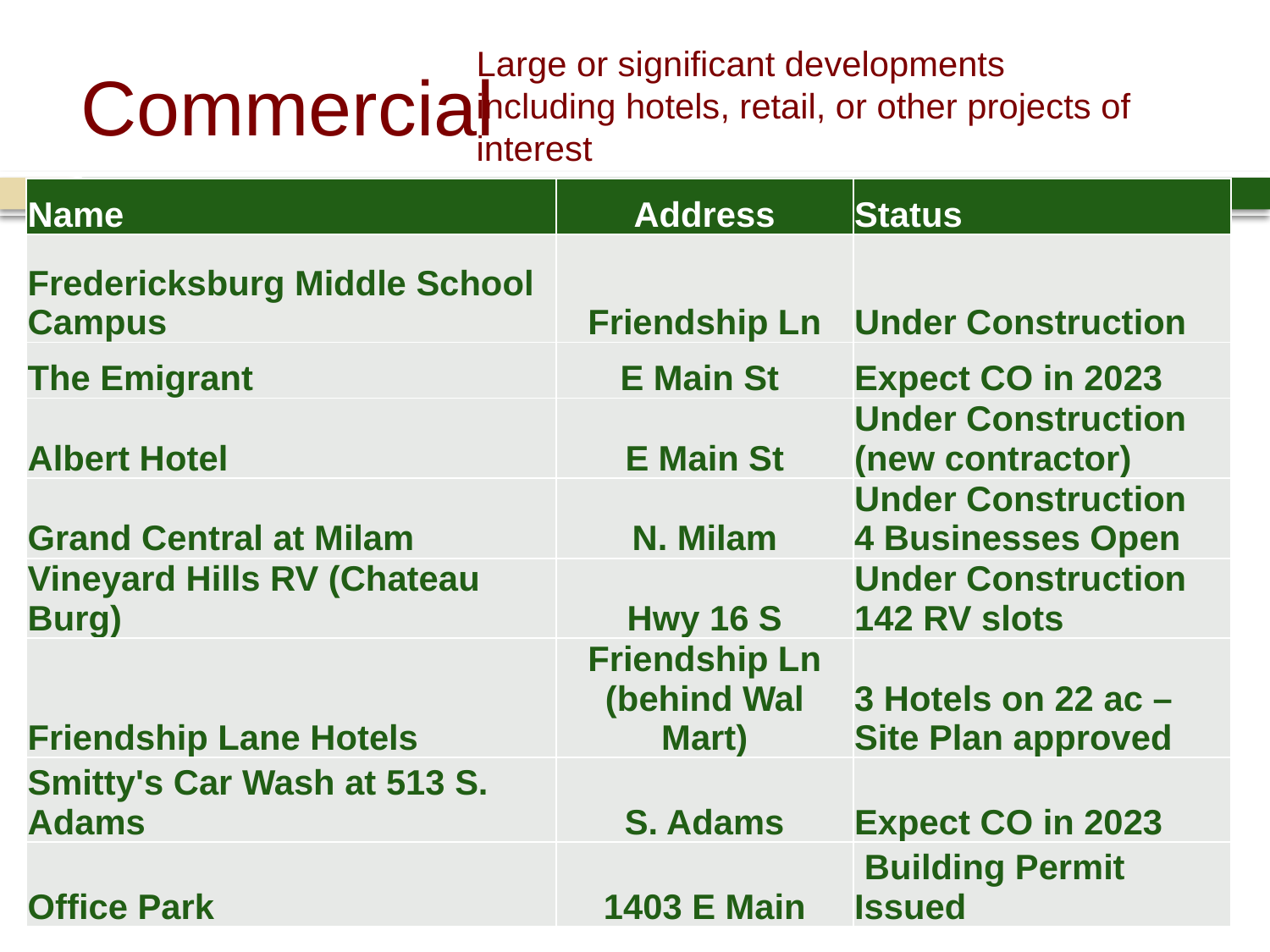

Large or significant developments including hotels, retail, or other projects of interest
# Commercial
| Name | Address | Status |
| --- | --- | --- |
| Fredericksburg Middle School Campus | Friendship Ln | Under Construction |
| The Emigrant | E Main St | Expect CO in 2023 |
| Albert Hotel | E Main St | Under Construction (new contractor) |
| Grand Central at Milam | N. Milam | Under Construction 4 Businesses Open |
| Vineyard Hills RV (Chateau Burg) | Hwy 16 S | Under Construction  142 RV slots |
| Friendship Lane Hotels | Friendship Ln (behind Wal Mart) | 3 Hotels on 22 ac – Site Plan approved |
| Smitty's Car Wash at 513 S. Adams | S. Adams | Expect CO in 2023 |
| Office Park | 1403 E Main | Building Permit Issued |